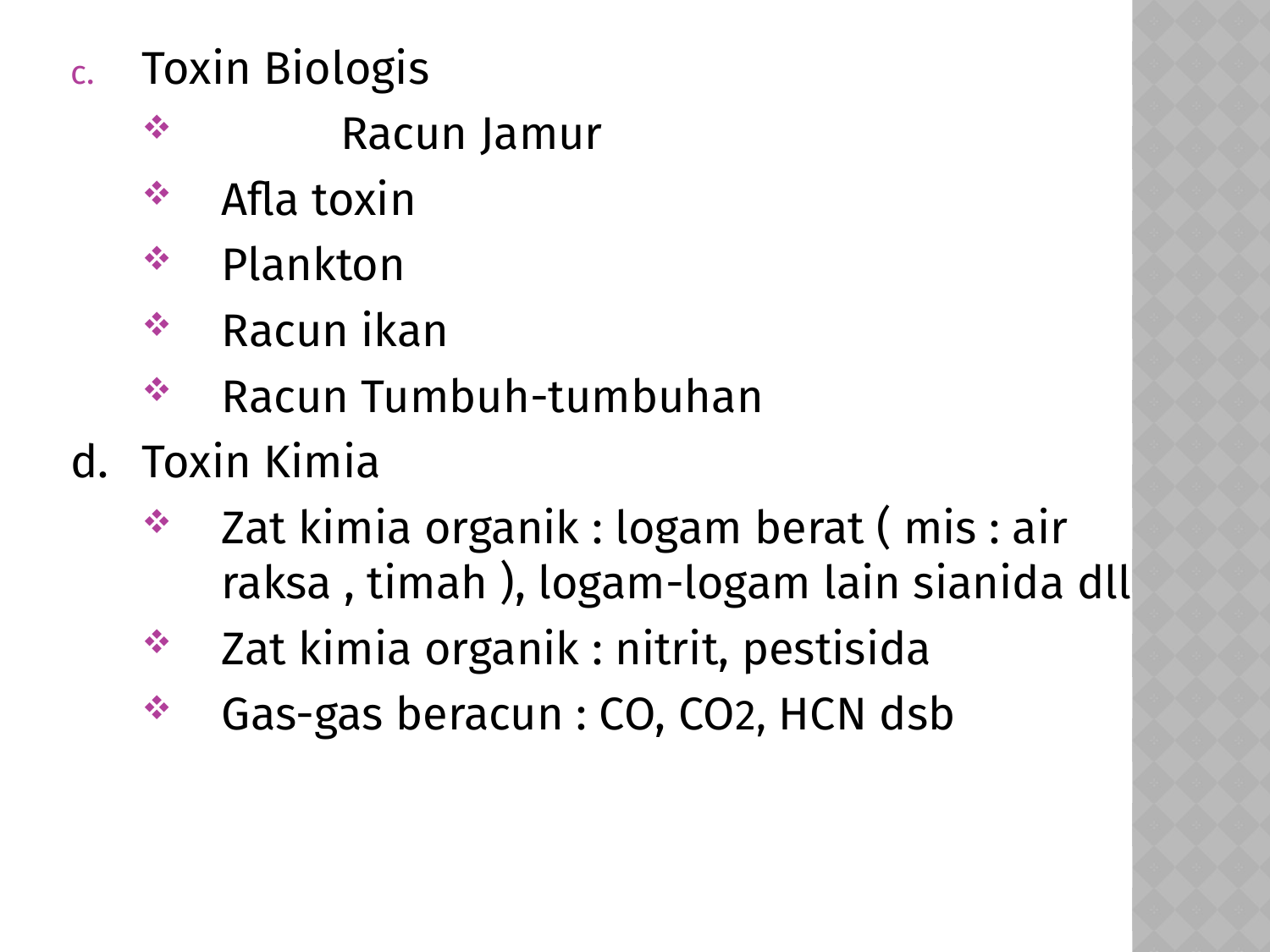

Toxin Biologis
	Racun Jamur
Afla toxin
Plankton
Racun ikan
Racun Tumbuh-tumbuhan
d. 	Toxin Kimia
Zat kimia organik : logam berat ( mis : air raksa , timah ), logam-logam lain sianida dll
Zat kimia organik : nitrit, pestisida
Gas-gas beracun : CO, CO2, HCN dsb